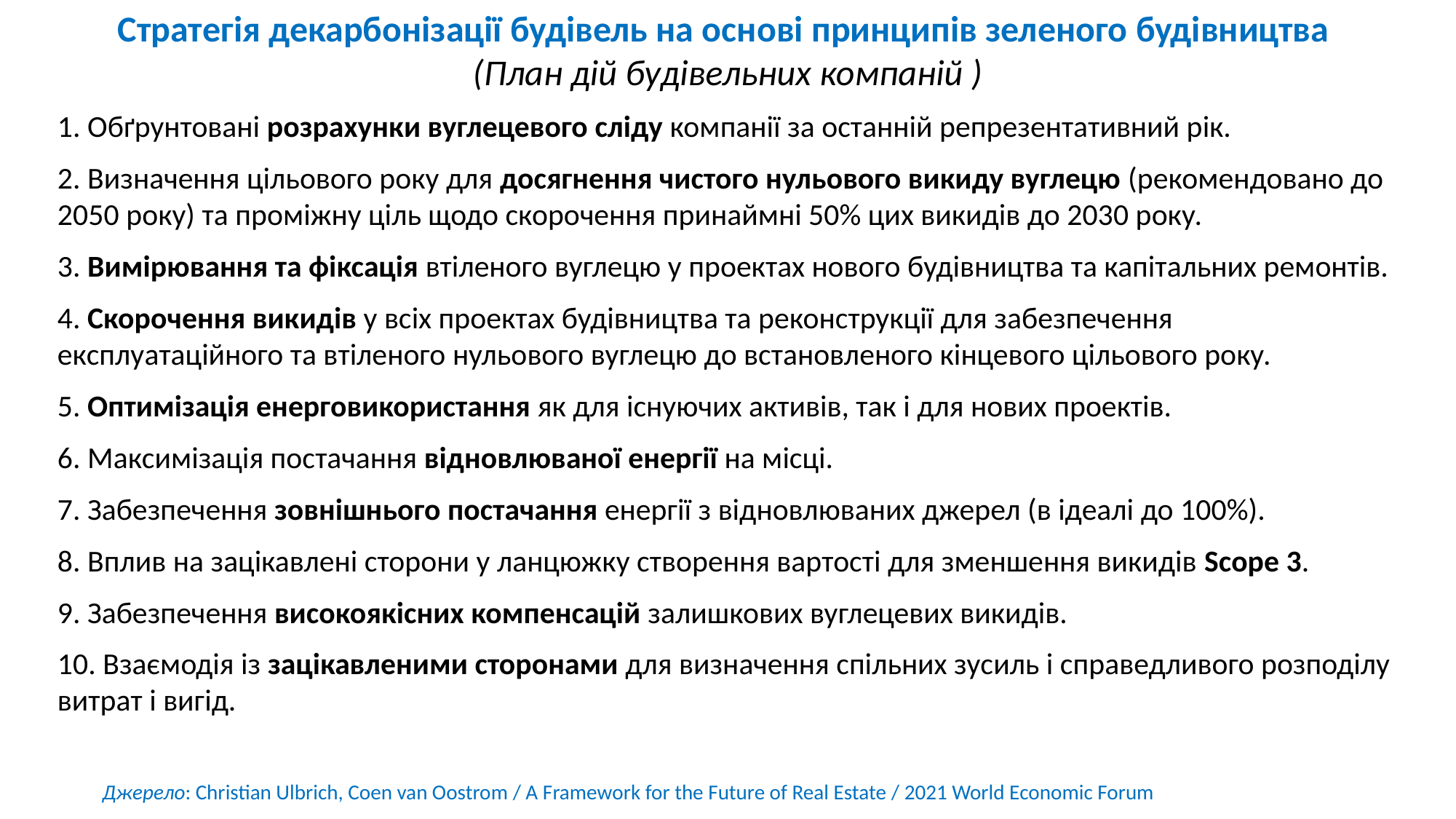

Стратегія декарбонізації будівель на основі принципів зеленого будівництва
(План дій будівельних компаній )

1. Обґрунтовані розрахунки вуглецевого сліду компанії за останній репрезентативний рік.
2. Визначення цільового року для досягнення чистого нульового викиду вуглецю (рекомендовано до 2050 року) та проміжну ціль щодо скорочення принаймні 50% цих викидів до 2030 року.
3. Вимірювання та фіксація втіленого вуглецю у проектах нового будівництва та капітальних ремонтів.
4. Скорочення викидів у всіх проектах будівництва та реконструкції для забезпечення експлуатаційного та втіленого нульового вуглецю до встановленого кінцевого цільового року.
5. Оптимізація енерговикористання як для існуючих активів, так і для нових проектів.
6. Максимізація постачання відновлюваної енергії на місці.
7. Забезпечення зовнішнього постачання енергії з відновлюваних джерел (в ідеалі до 100%).
8. Вплив на зацікавлені сторони у ланцюжку створення вартості для зменшення викидів Scope 3.
9. Забезпечення високоякісних компенсацій залишкових вуглецевих викидів.
10. Взаємодія із зацікавленими сторонами для визначення спільних зусиль і справедливого розподілу витрат і вигід.
Джерело: Christian Ulbrich, Coen van Oostrom / A Framework for the Future of Real Estate / 2021 World Economic Forum